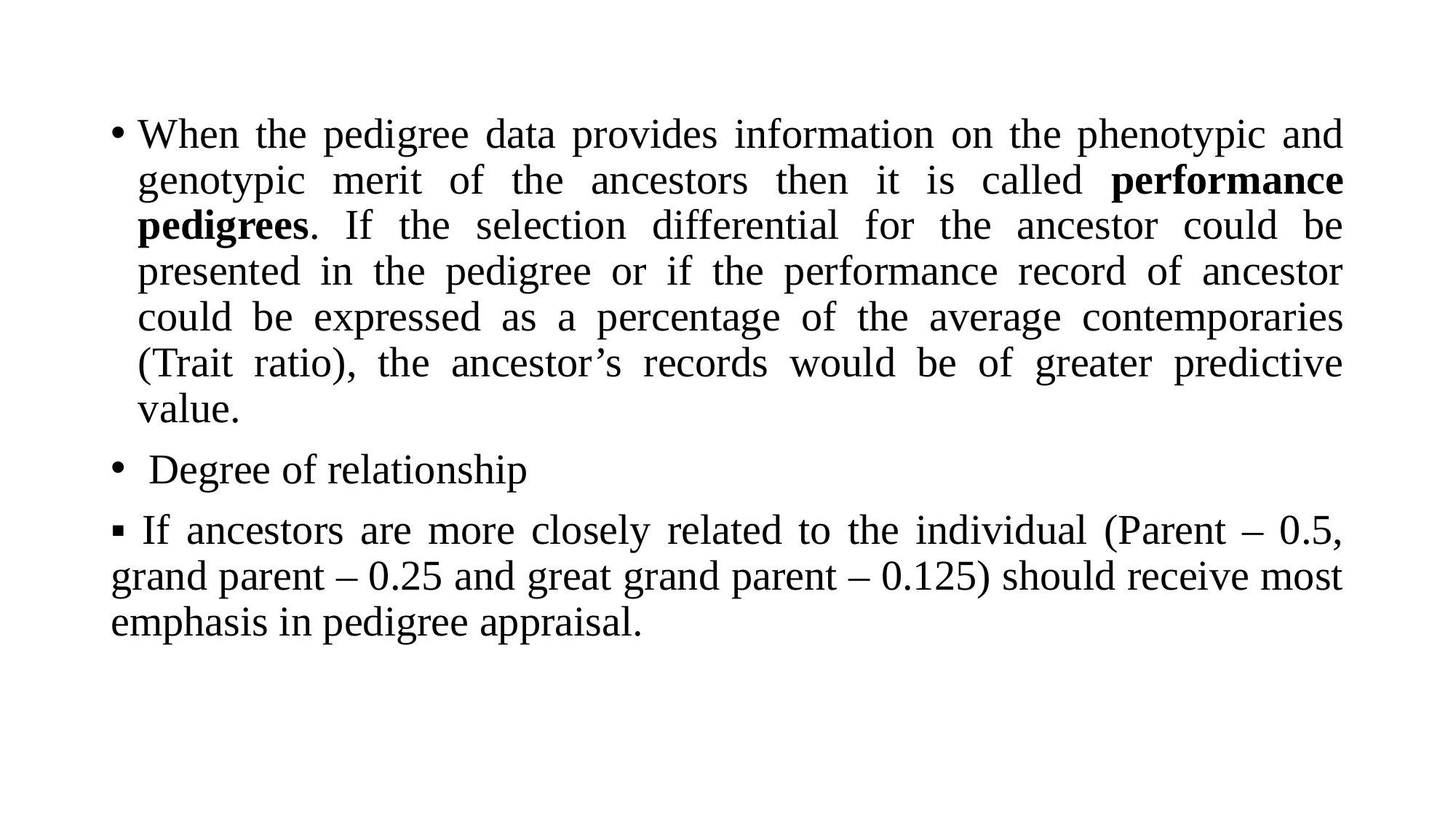

When the pedigree data provides information on the phenotypic and genotypic merit of the ancestors then it is called performance pedigrees. If the selection differential for the ancestor could be presented in the pedigree or if the performance record of ancestor could be expressed as a percentage of the average contemporaries (Trait ratio), the ancestor’s records would be of greater predictive value.
 Degree of relationship
▪ If ancestors are more closely related to the individual (Parent – 0.5, grand parent – 0.25 and great grand parent – 0.125) should receive most emphasis in pedigree appraisal.